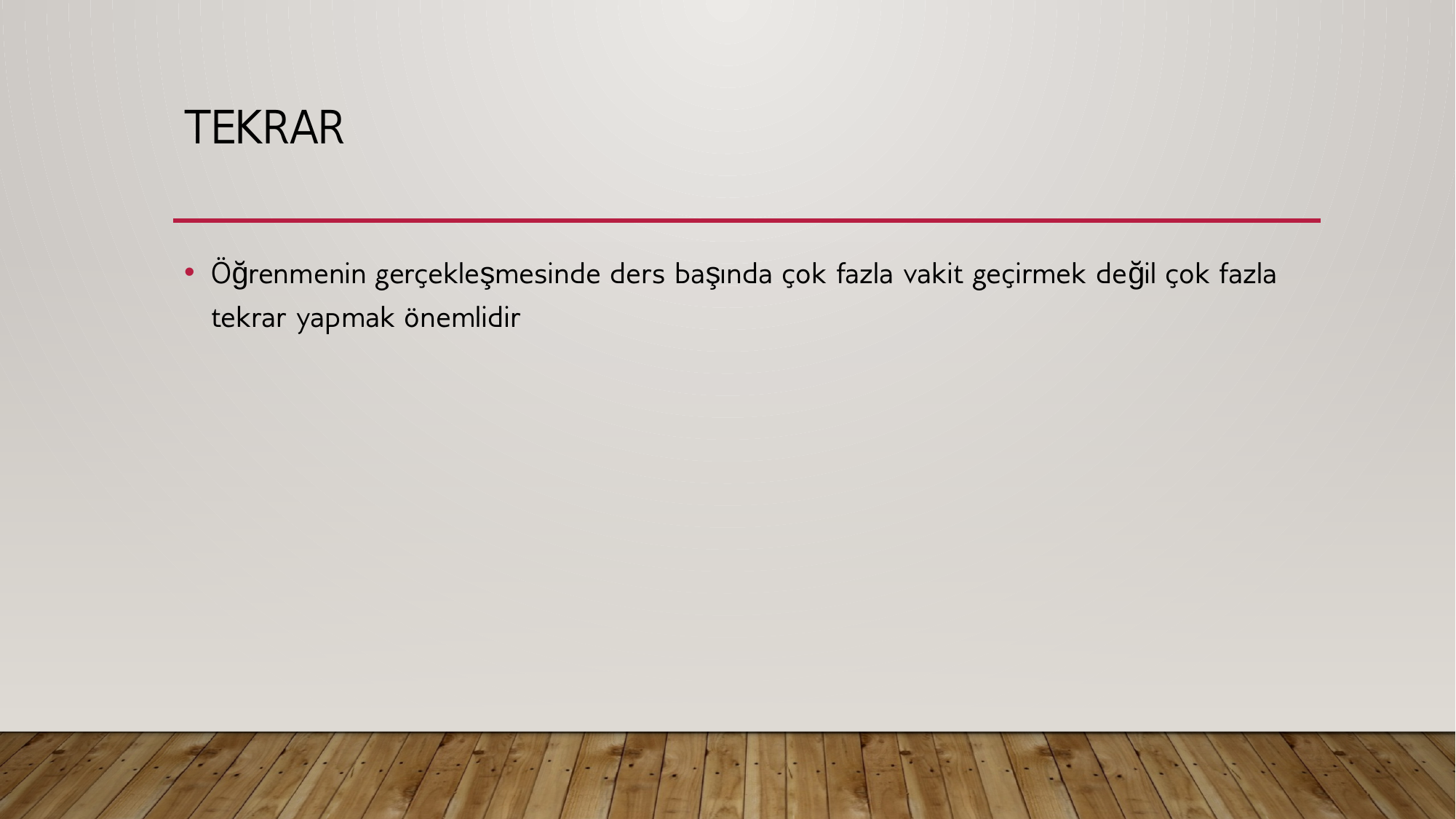

# tekrar
Öğrenmenin gerçekleşmesinde ders başında çok fazla vakit geçirmek değil çok fazla tekrar yapmak önemlidir